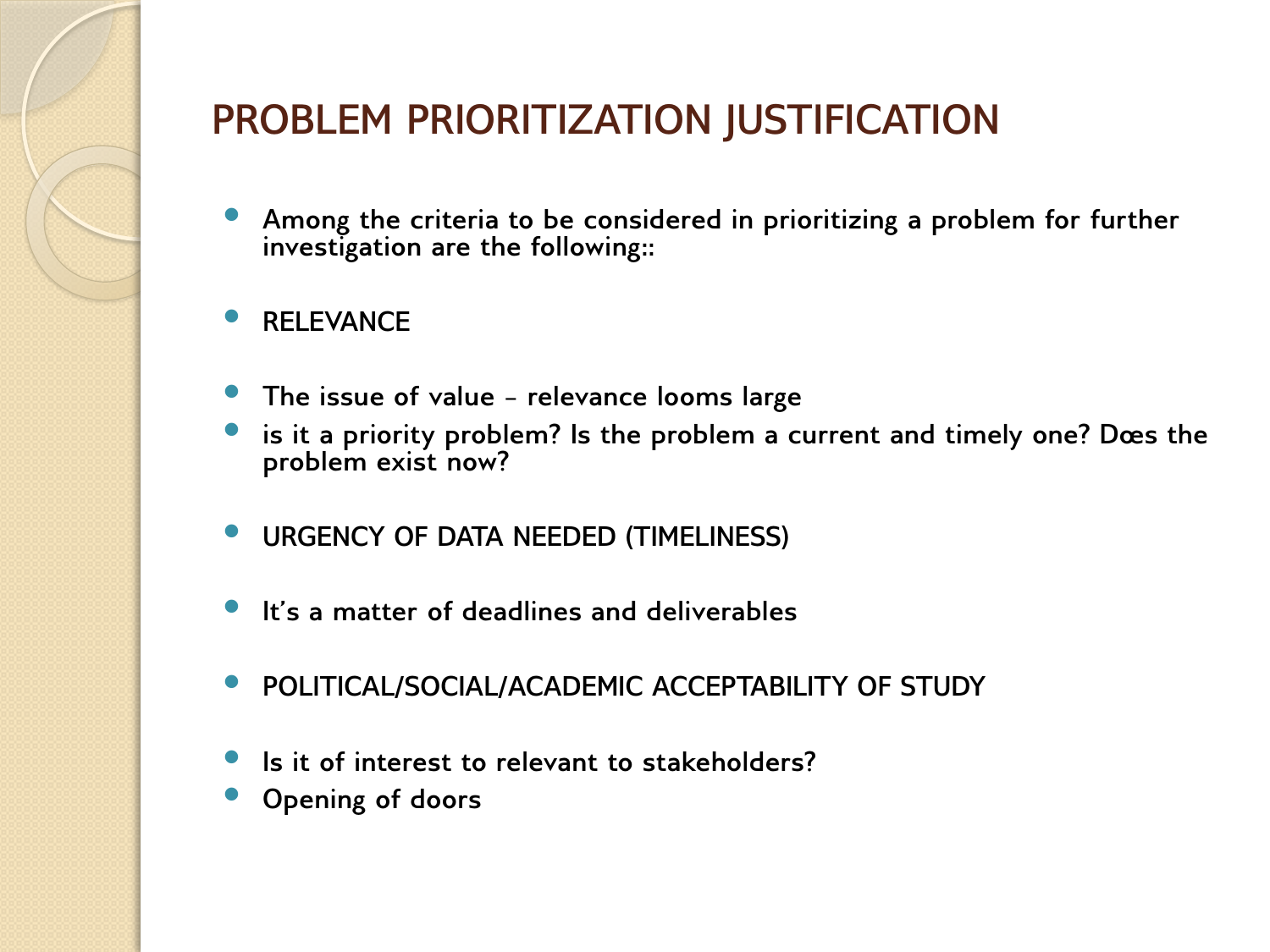

# PROBLEM PRIORITIZATION JUSTIFICATION
Among the criteria to be considered in prioritizing a problem for further investigation are the following::

RELEVANCE

The issue of value – relevance looms large
is it a priority problem? Is the problem a current and timely one? Does the problem exist now?

URGENCY OF DATA NEEDED (TIMELINESS)

It’s a matter of deadlines and deliverables

POLITICAL/SOCIAL/ACADEMIC ACCEPTABILITY OF STUDY

Is it of interest to relevant to stakeholders?
Opening of doors